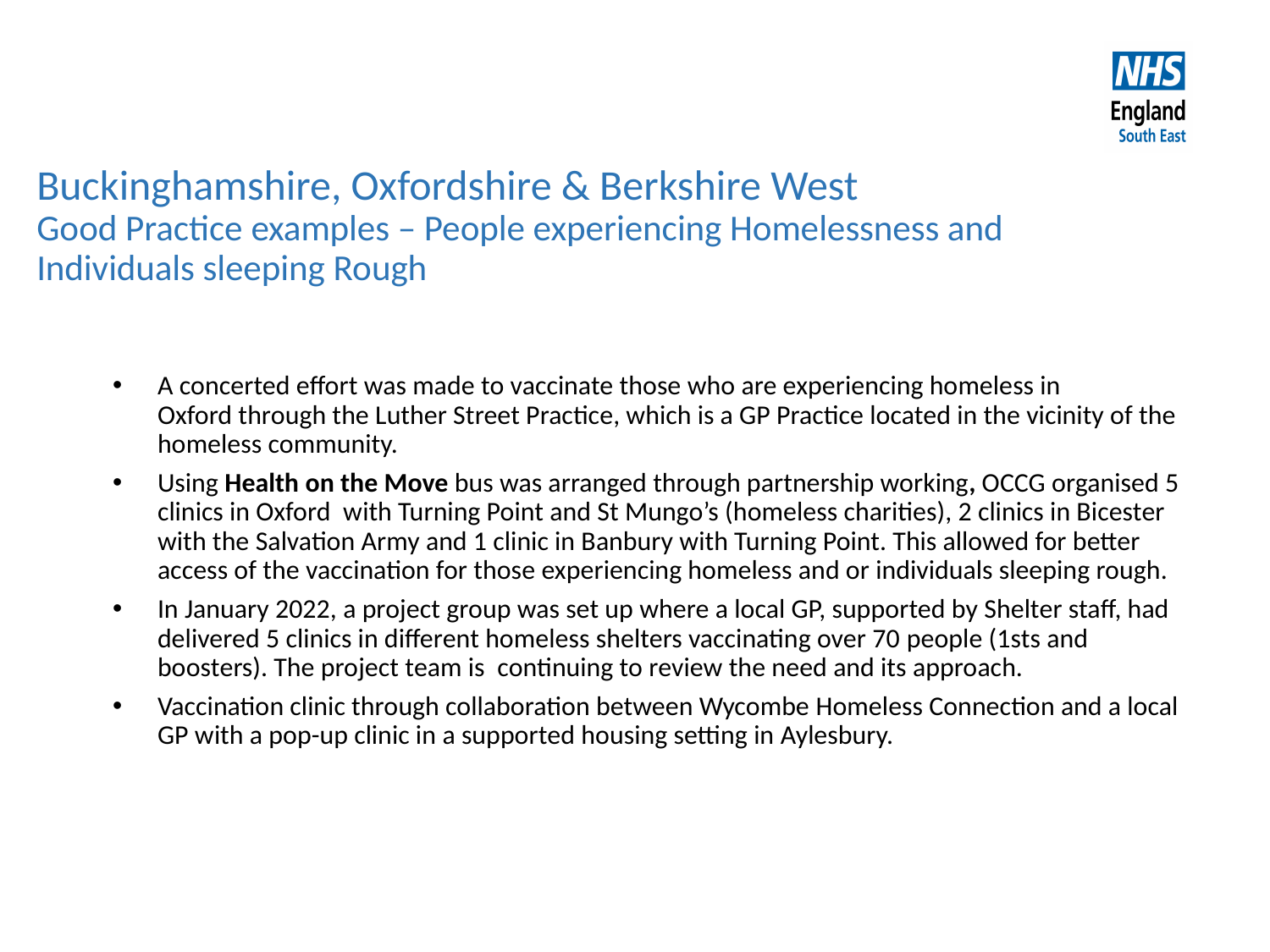

# Buckinghamshire, Oxfordshire & Berkshire West Good Practice examples – People experiencing Homelessness and Individuals sleeping Rough

A concerted effort was made to vaccinate those who are experiencing homeless in Oxford through the Luther Street Practice, which is a GP Practice located in the vicinity of the homeless community.
Using Health on the Move bus was arranged through partnership working, OCCG organised 5 clinics in Oxford  with Turning Point and St Mungo’s (homeless charities), 2 clinics in Bicester with the Salvation Army and 1 clinic in Banbury with Turning Point. This allowed for better access of the vaccination for those experiencing homeless and or individuals sleeping rough.
In January 2022, a project group was set up where a local GP, supported by Shelter staff, had delivered 5 clinics in different homeless shelters vaccinating over 70 people (1sts and boosters). The project team is  continuing to review the need and its approach.
Vaccination clinic through collaboration between Wycombe Homeless Connection and a local GP with a pop-up clinic in a supported housing setting in Aylesbury.